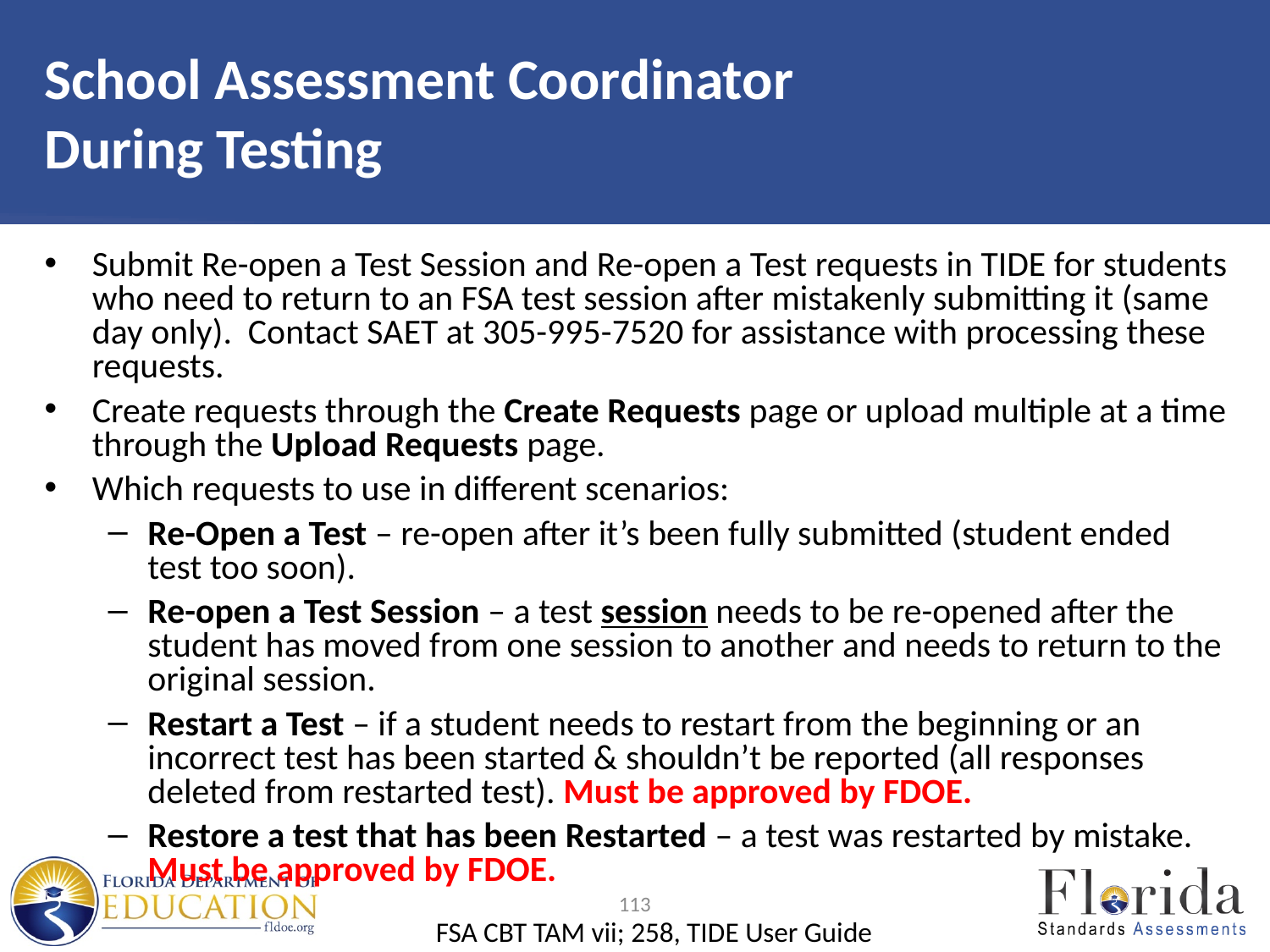

# School Assessment Coordinator During Testing
Submit Re-open a Test Session and Re-open a Test requests in TIDE for students who need to return to an FSA test session after mistakenly submitting it (same day only).  Contact SAET at 305-995-7520 for assistance with processing these requests.
Create requests through the Create Requests page or upload multiple at a time through the Upload Requests page.
Which requests to use in different scenarios:
Re-Open a Test – re-open after it’s been fully submitted (student ended test too soon).
Re-open a Test Session – a test session needs to be re-opened after the student has moved from one session to another and needs to return to the original session.
Restart a Test – if a student needs to restart from the beginning or an incorrect test has been started & shouldn’t be reported (all responses deleted from restarted test). Must be approved by FDOE.
Restore a test that has been Restarted – a test was restarted by mistake. Must be approved by FDOE.

113
FSA CBT TAM vii; 258, TIDE User Guide